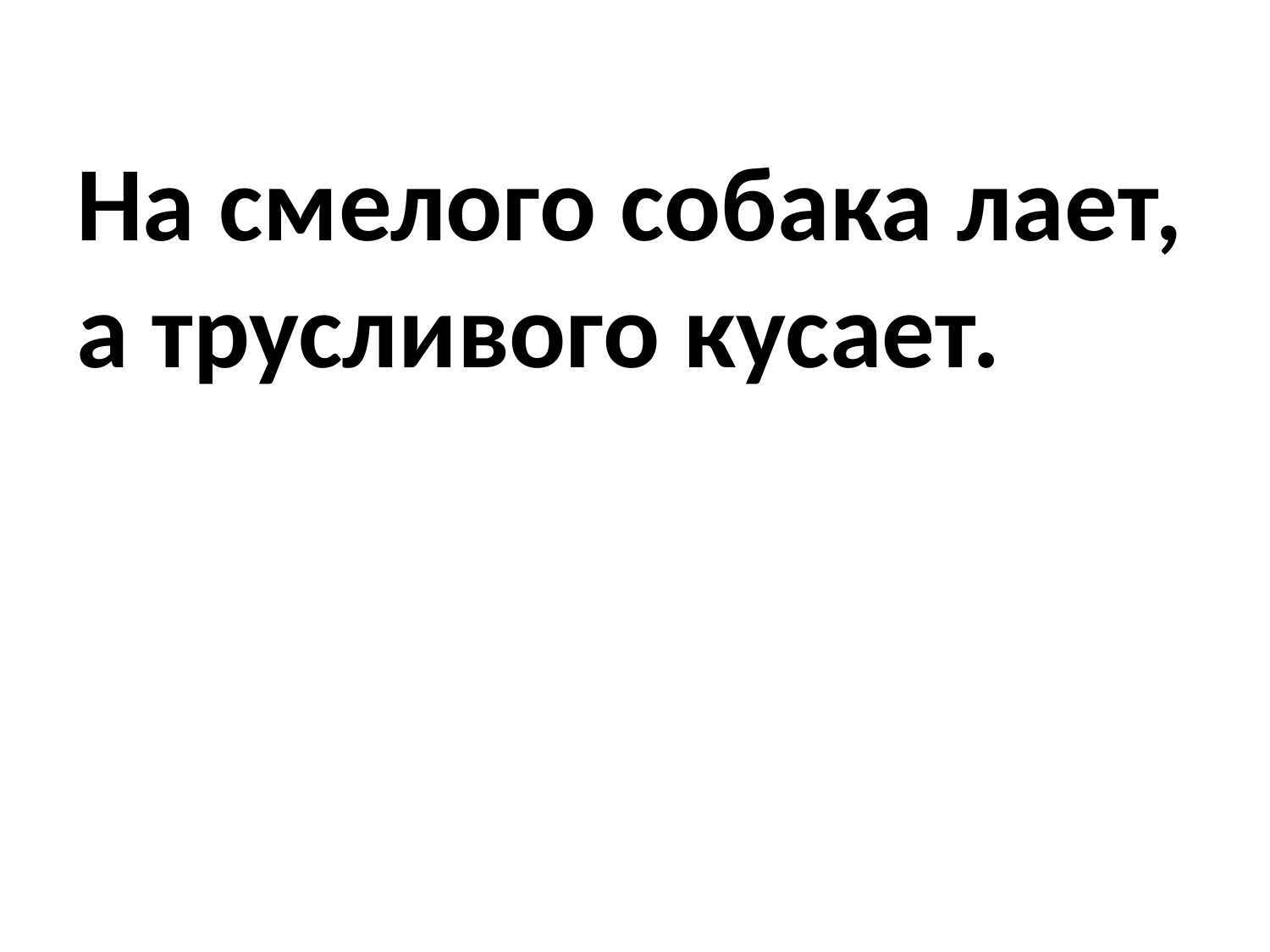

# На смелого собака лает, а трусливого кусает.